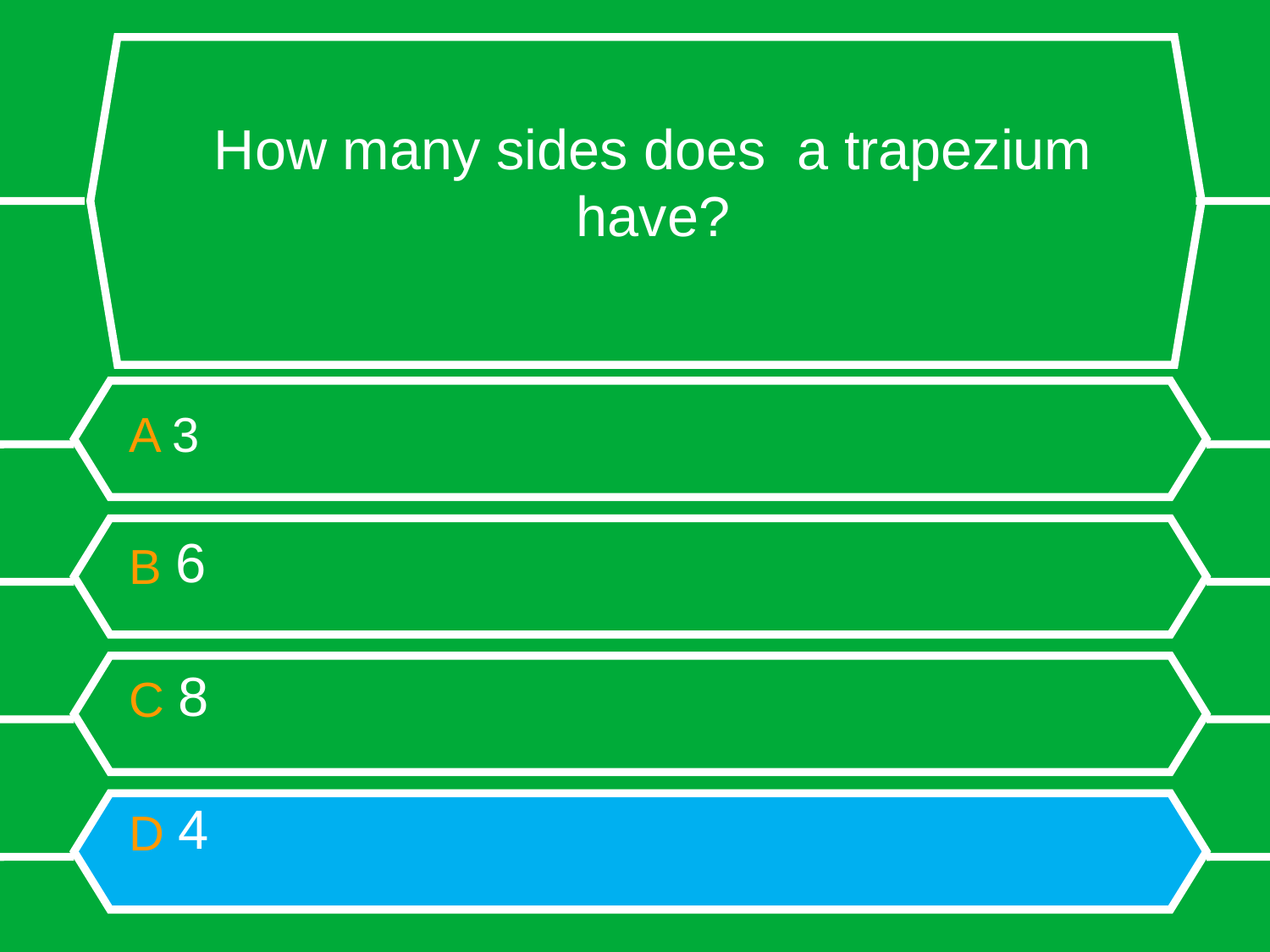

# How many sides does  a trapezium have?

A 3
B 6
C 8
D 4